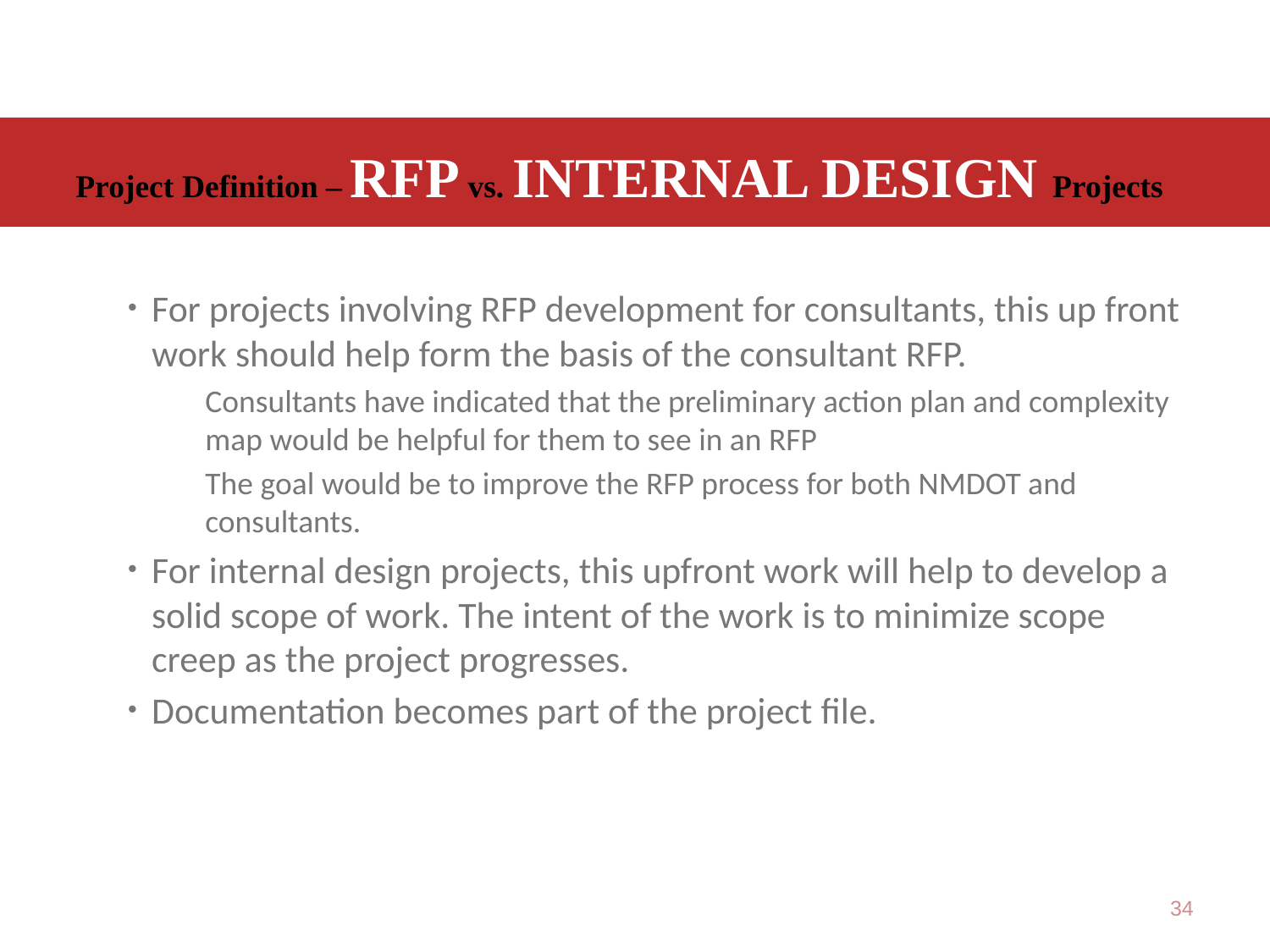

# Project Definition – RFP vs. Internal Design Projects
For projects involving RFP development for consultants, this up front work should help form the basis of the consultant RFP.
Consultants have indicated that the preliminary action plan and complexity map would be helpful for them to see in an RFP
The goal would be to improve the RFP process for both NMDOT and consultants.
For internal design projects, this upfront work will help to develop a solid scope of work. The intent of the work is to minimize scope creep as the project progresses.
Documentation becomes part of the project file.

34